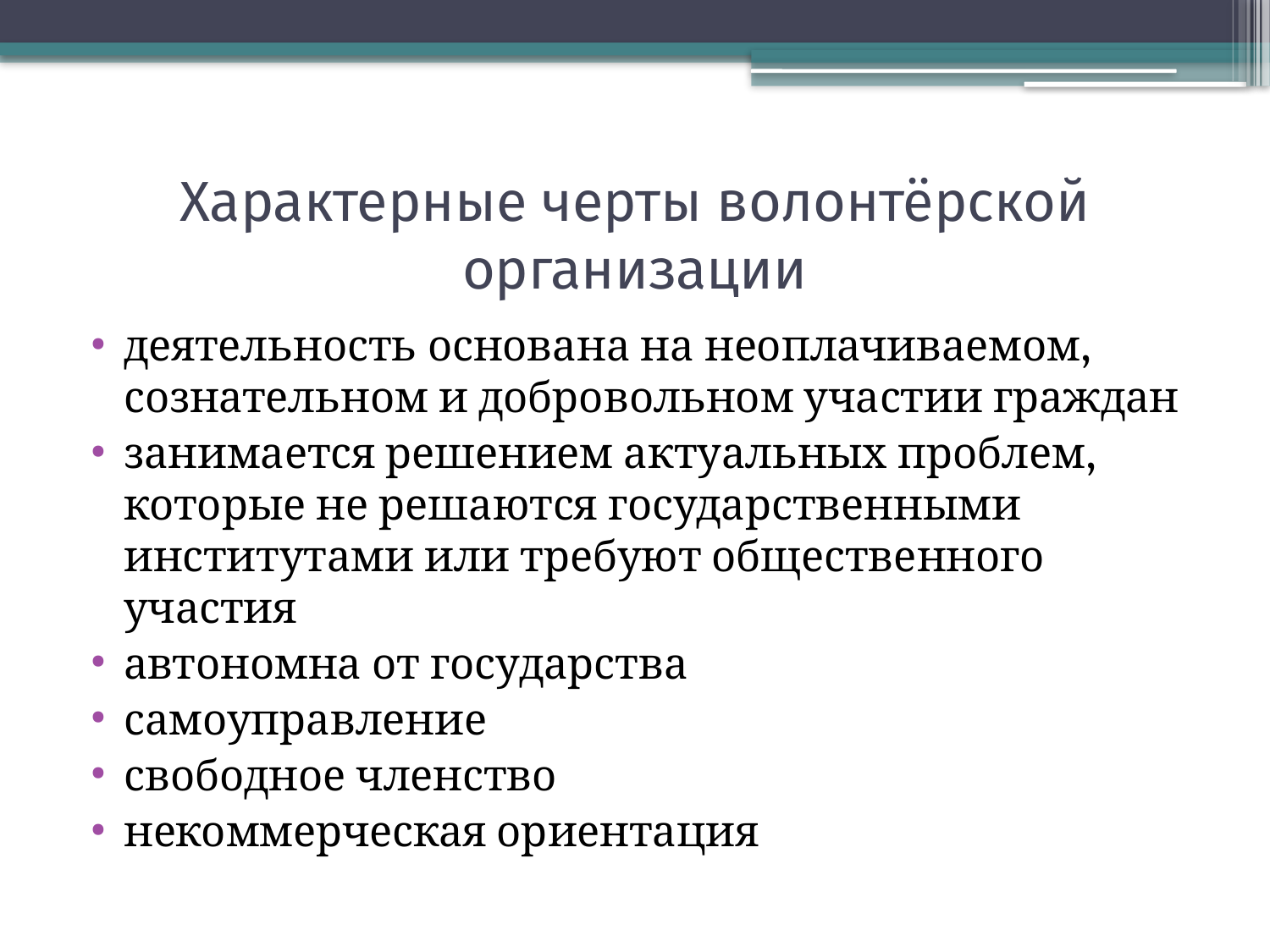

# Характерные черты волонтёрской организации
деятельность основана на неоплачиваемом, сознательном и добровольном участии граждан
занимается решением актуальных проблем, которые не решаются государственными институтами или требуют общественного участия
автономна от государства
самоуправление
свободное членство
некоммерческая ориентация